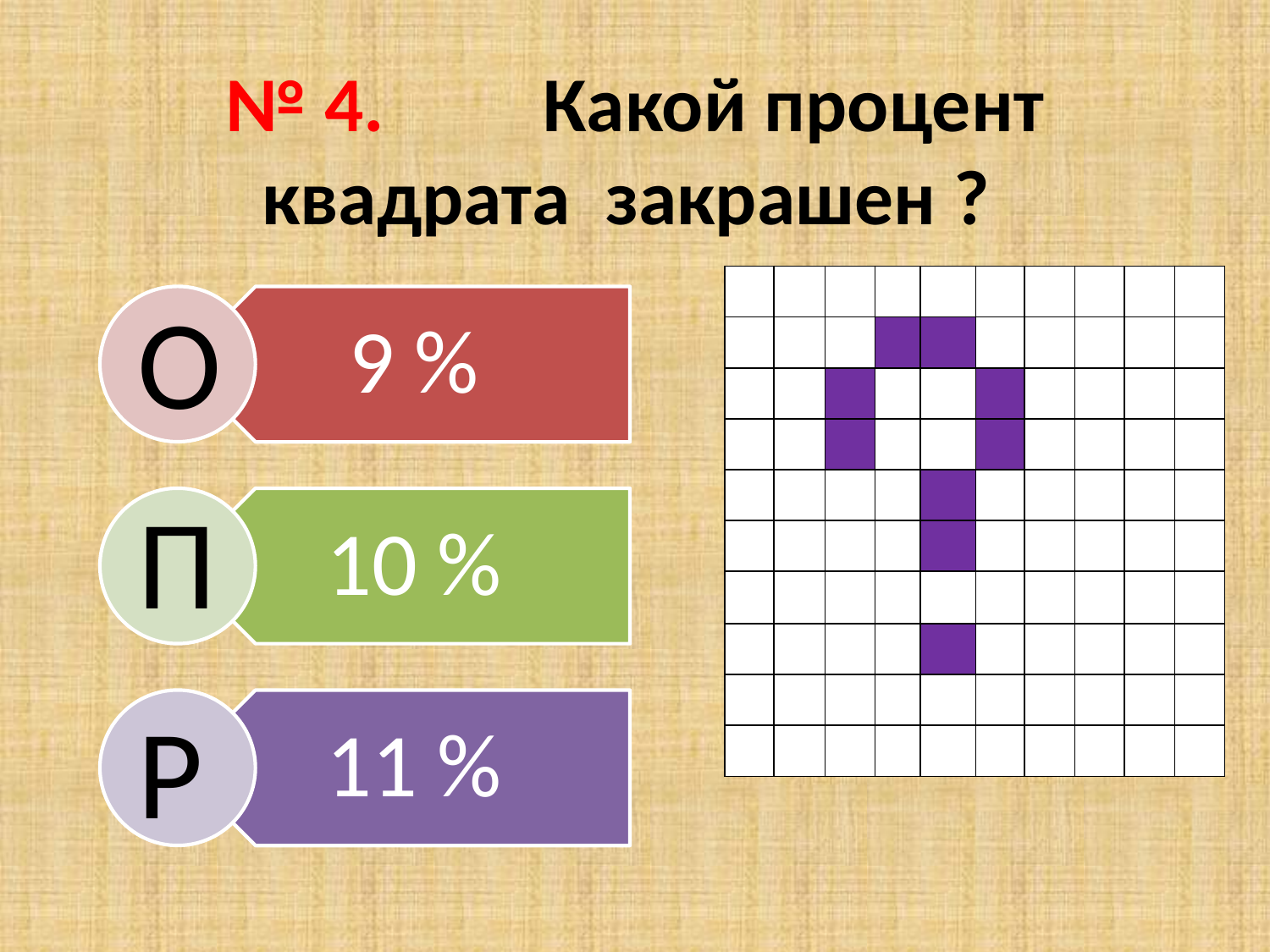

# № 4.         Какой процент квадрата  закрашен ?
|  |  |  |  |  |  |  |  |  |  |
| --- | --- | --- | --- | --- | --- | --- | --- | --- | --- |
|  |  |  |  |  |  |  |  |  |  |
|  |  |  |  |  |  |  |  |  |  |
|  |  |  |  |  |  |  |  |  |  |
|  |  |  |  |  |  |  |  |  |  |
|  |  |  |  |  |  |  |  |  |  |
|  |  |  |  |  |  |  |  |  |  |
|  |  |  |  |  |  |  |  |  |  |
|  |  |  |  |  |  |  |  |  |  |
|  |  |  |  |  |  |  |  |  |  |
О
9 %
10 %
11 %
П
Р